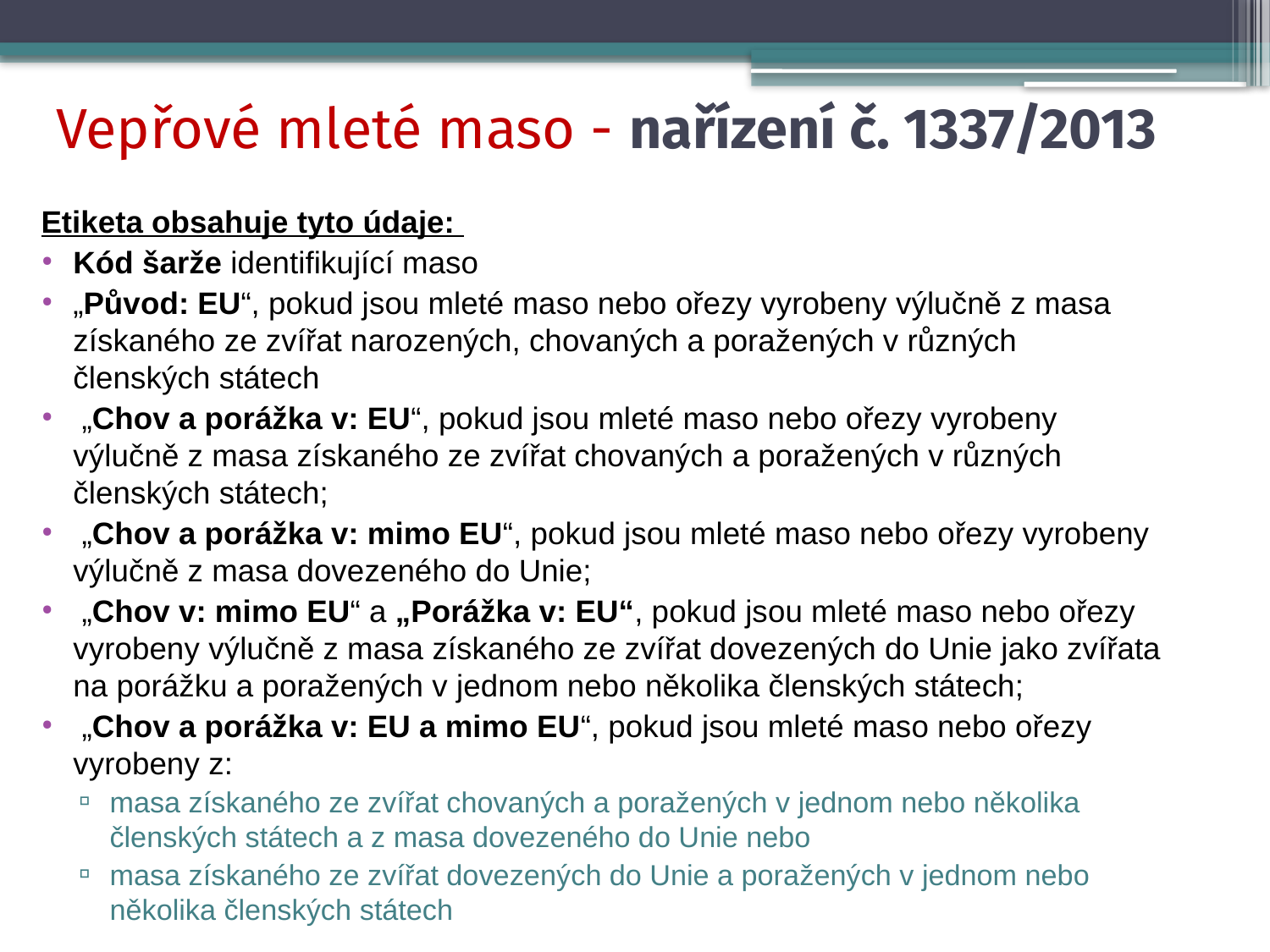

Vepřové mleté maso - nařízení č. 1337/2013
Etiketa obsahuje tyto údaje:
Kód šarže identifikující maso
„Původ: EU“, pokud jsou mleté maso nebo ořezy vyrobeny výlučně z masa získaného ze zvířat narozených, chovaných a poražených v různých členských státech
 „Chov a porážka v: EU“, pokud jsou mleté maso nebo ořezy vyrobeny výlučně z masa získaného ze zvířat chovaných a poražených v různých členských státech;
 „Chov a porážka v: mimo EU“, pokud jsou mleté maso nebo ořezy vyrobeny výlučně z masa dovezeného do Unie;
 „Chov v: mimo EU“ a „Porážka v: EU“, pokud jsou mleté maso nebo ořezy vyrobeny výlučně z masa získaného ze zvířat dovezených do Unie jako zvířata na porážku a poražených v jednom nebo několika členských státech;
 „Chov a porážka v: EU a mimo EU“, pokud jsou mleté maso nebo ořezy vyrobeny z:
masa získaného ze zvířat chovaných a poražených v jednom nebo několika členských státech a z masa dovezeného do Unie nebo
masa získaného ze zvířat dovezených do Unie a poražených v jednom nebo několika členských státech